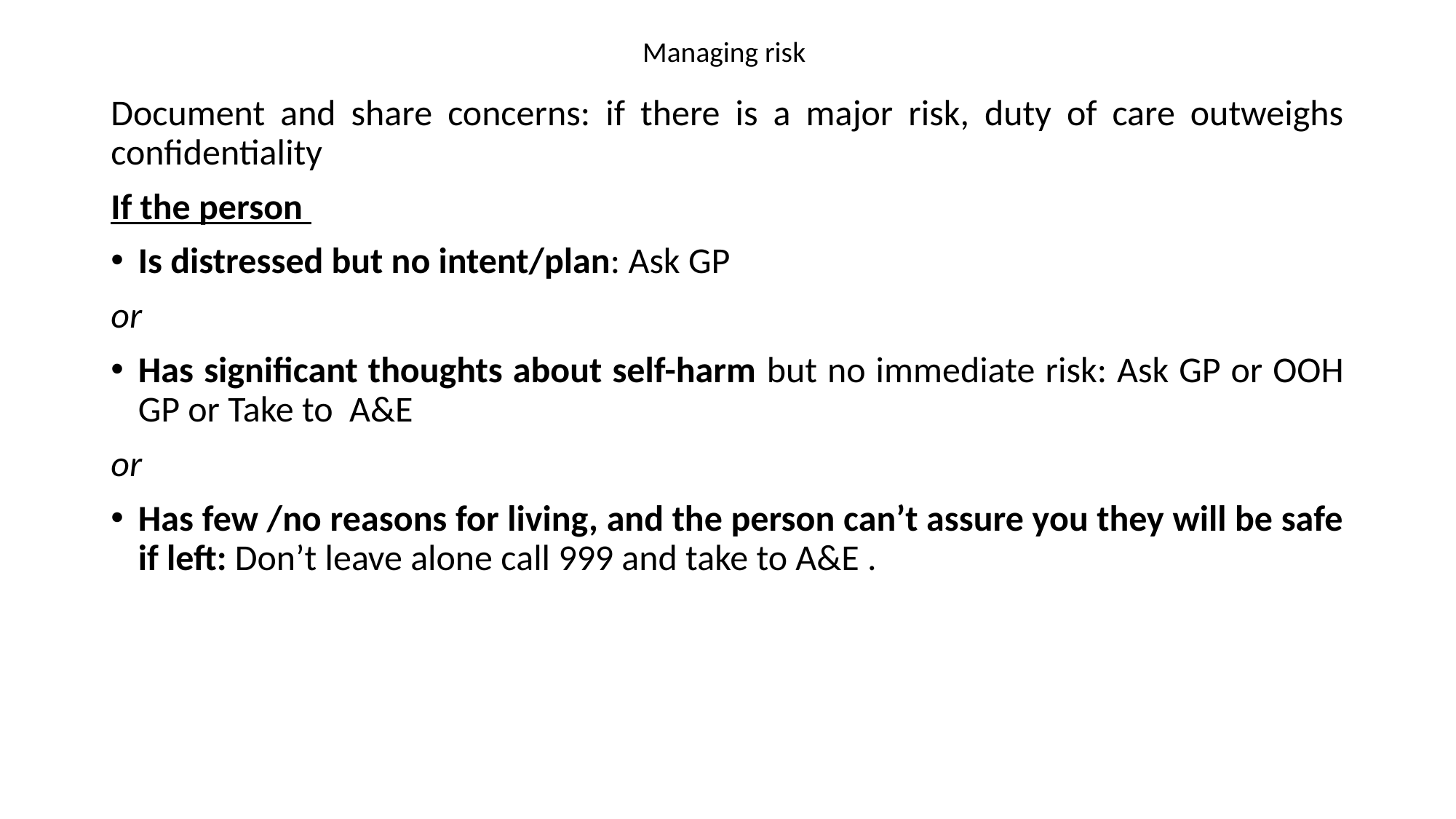

# Managing risk
Document and share concerns: if there is a major risk, duty of care outweighs confidentiality
If the person
Is distressed but no intent/plan: Ask GP
or
Has significant thoughts about self-harm but no immediate risk: Ask GP or OOH GP or Take to  A&E
or
Has few /no reasons for living, and the person can’t assure you they will be safe if left: Don’t leave alone call 999 and take to A&E .